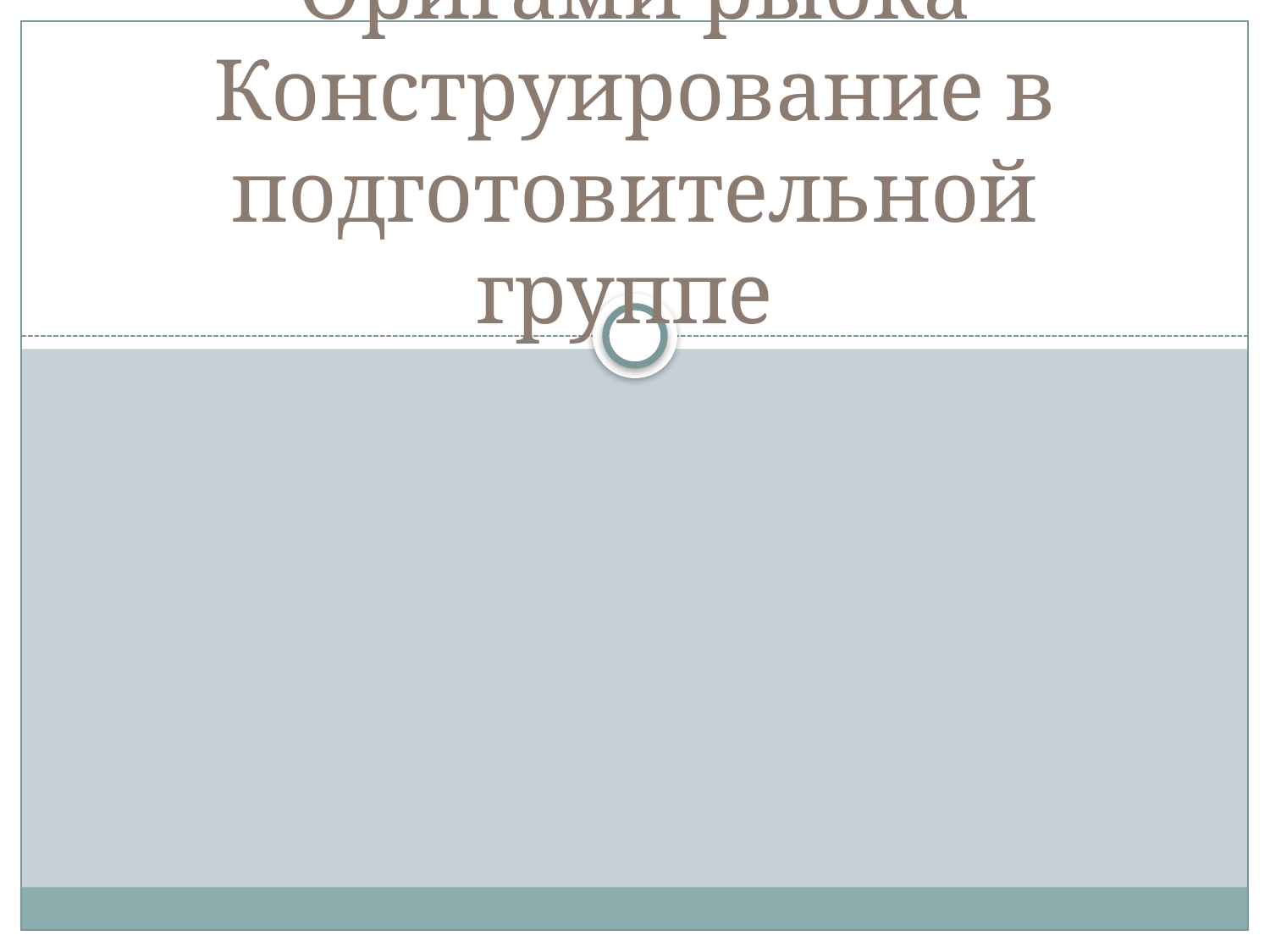

# Оригами рыбка Конструирование в подготовительной группе